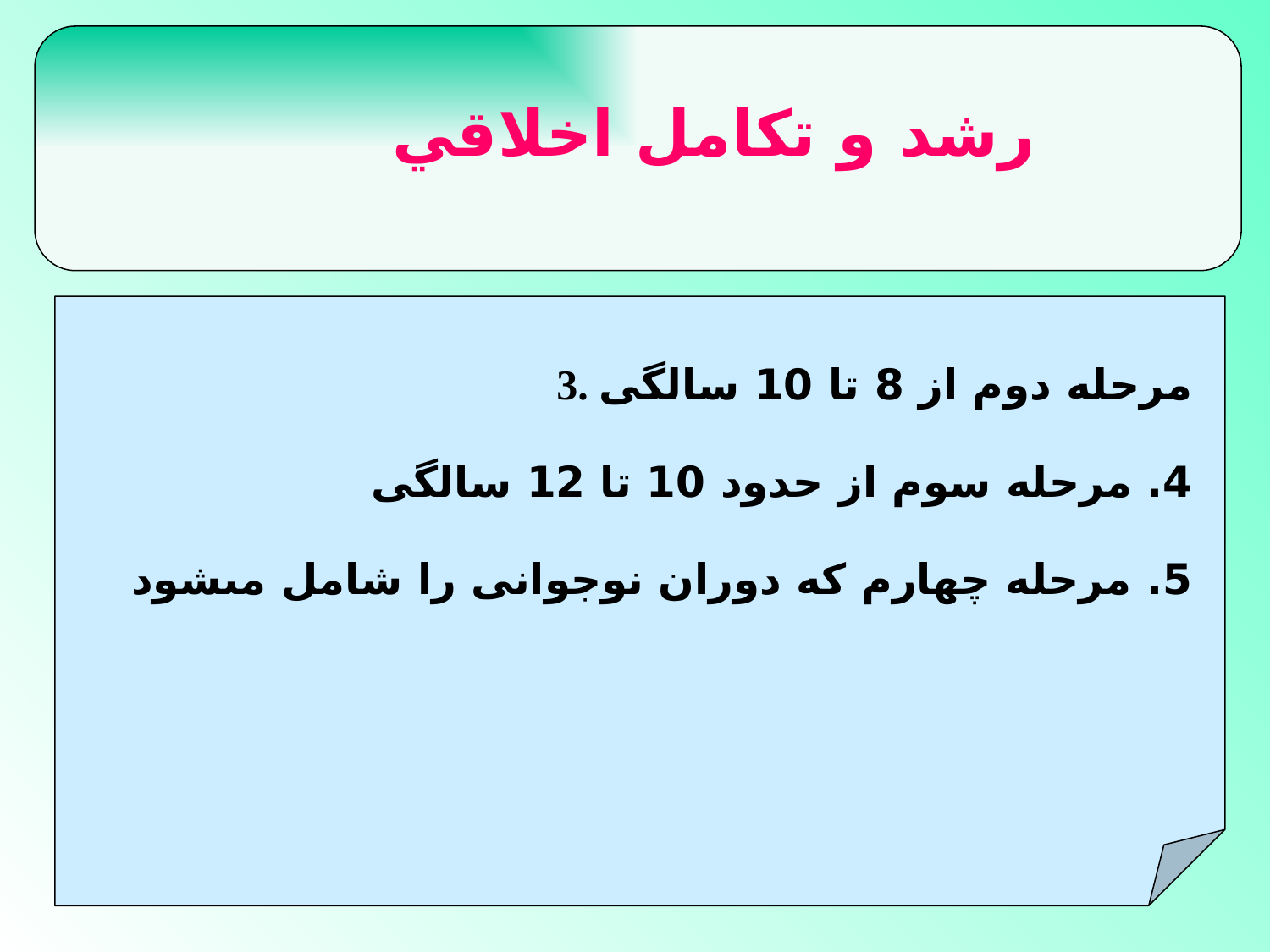

#
رشد و تكامل اخلاقي

3. مرحله دوم از 8 تا 10 سالگى
4. مرحله سوم از حدود 10 تا 12 سالگى
5. مرحله چهارم كه دوران نوجوانى را شامل مى‏شود